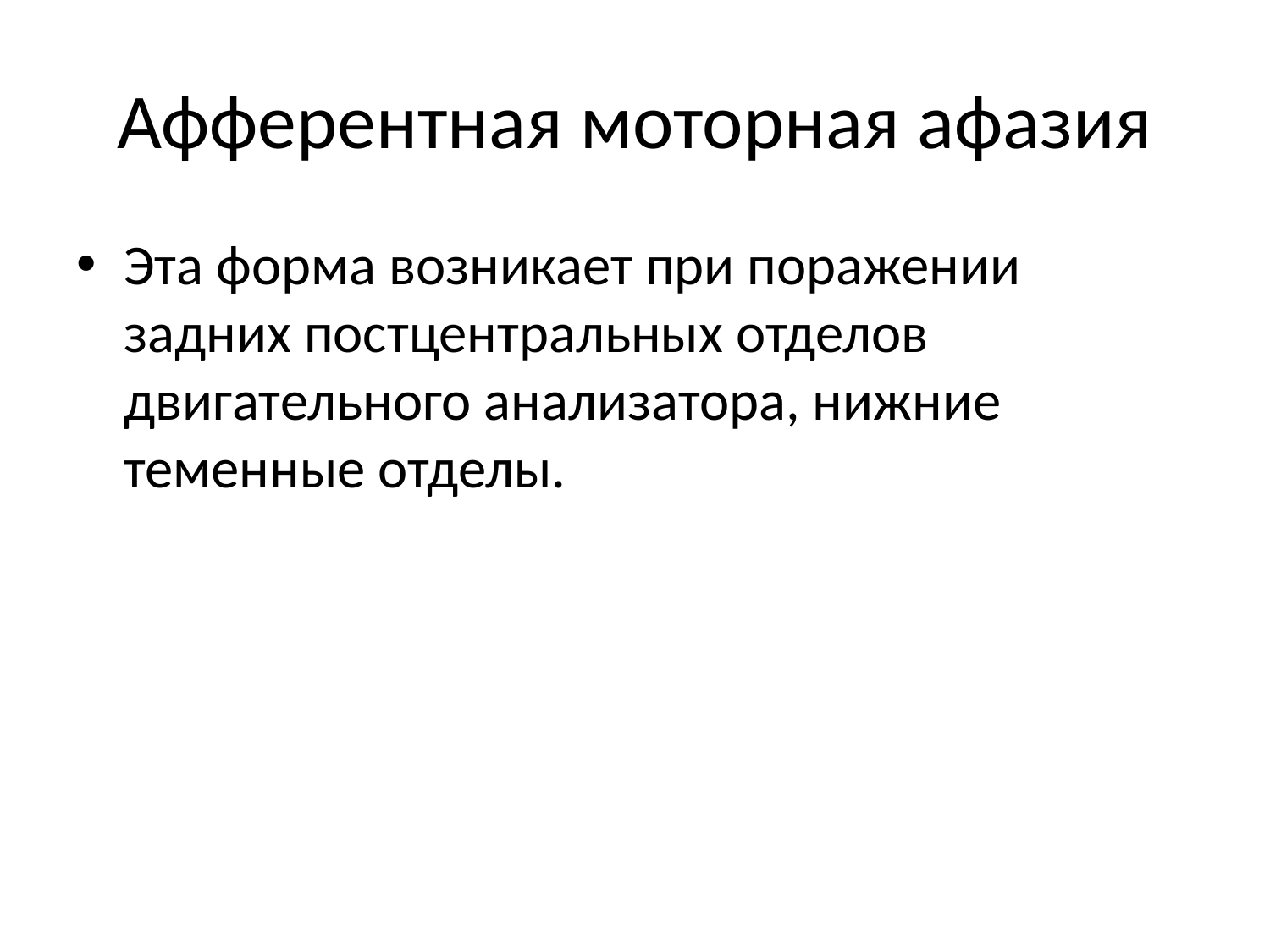

# Афферентная моторная афазия
Эта форма возникает при поражении задних постцентральных отделов двигательного анализатора, нижние теменные отделы.